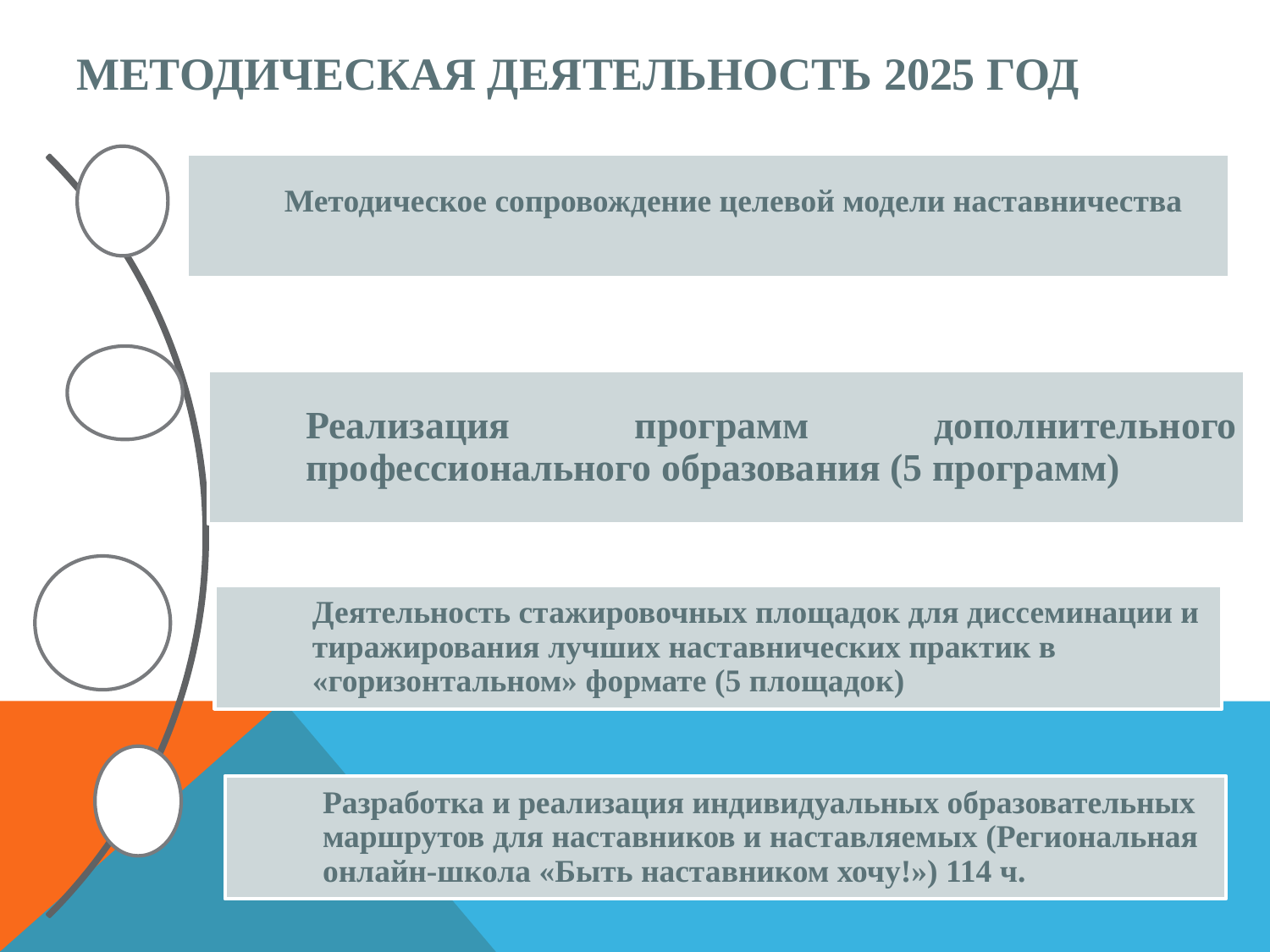

# Методическая деятельность 2025 год
Методическое сопровождение целевой модели наставничества

Реализация программ дополнительного профессионального образования (5 программ)
Деятельность стажировочных площадок для диссеминации и тиражирования лучших наставнических практик в «горизонтальном» формате (5 площадок)
Разработка и реализация индивидуальных образовательных маршрутов для наставников и наставляемых (Региональная онлайн-школа «Быть наставником хочу!») 114 ч.